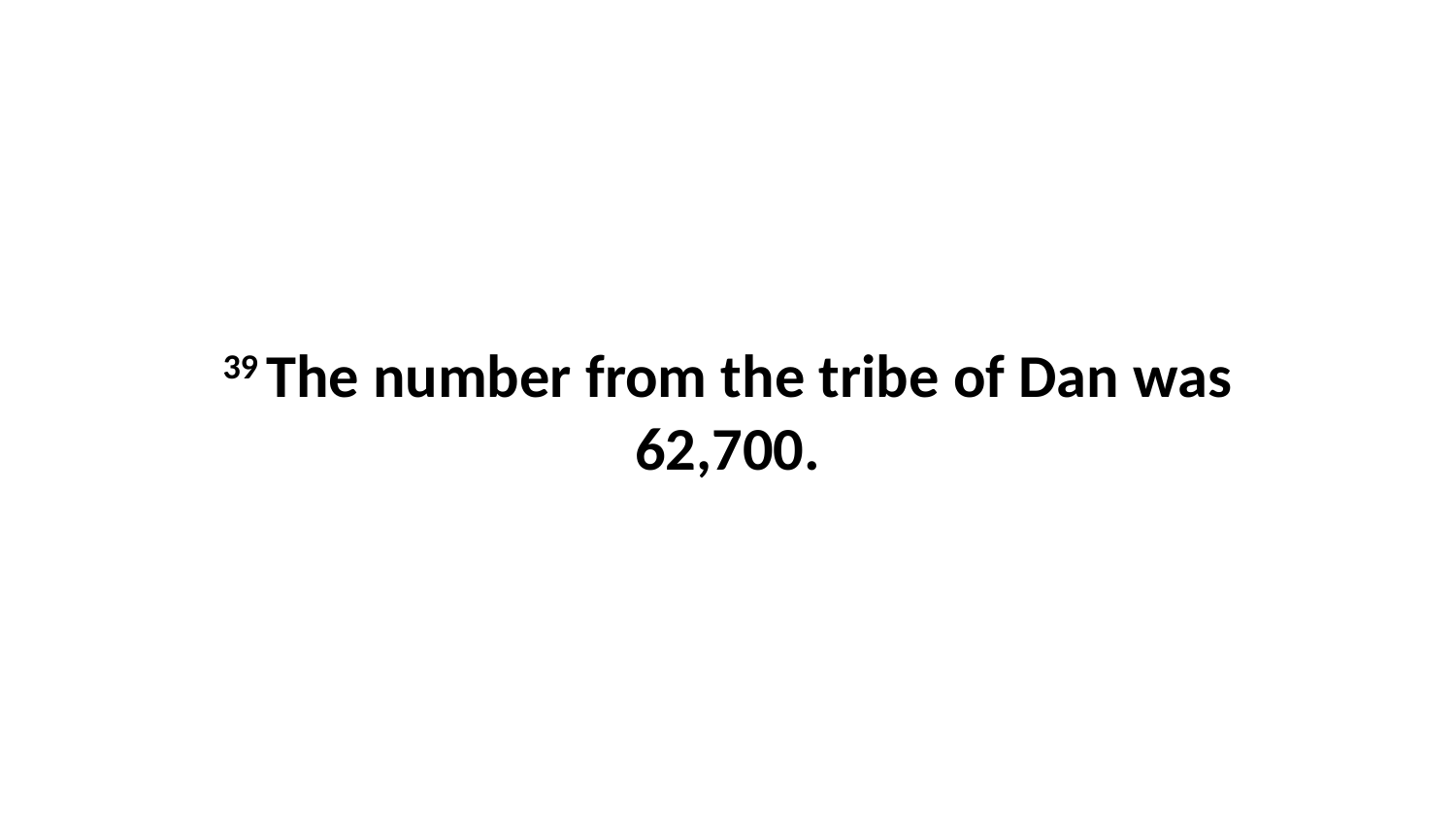

39 The number from the tribe of Dan was 62,700.